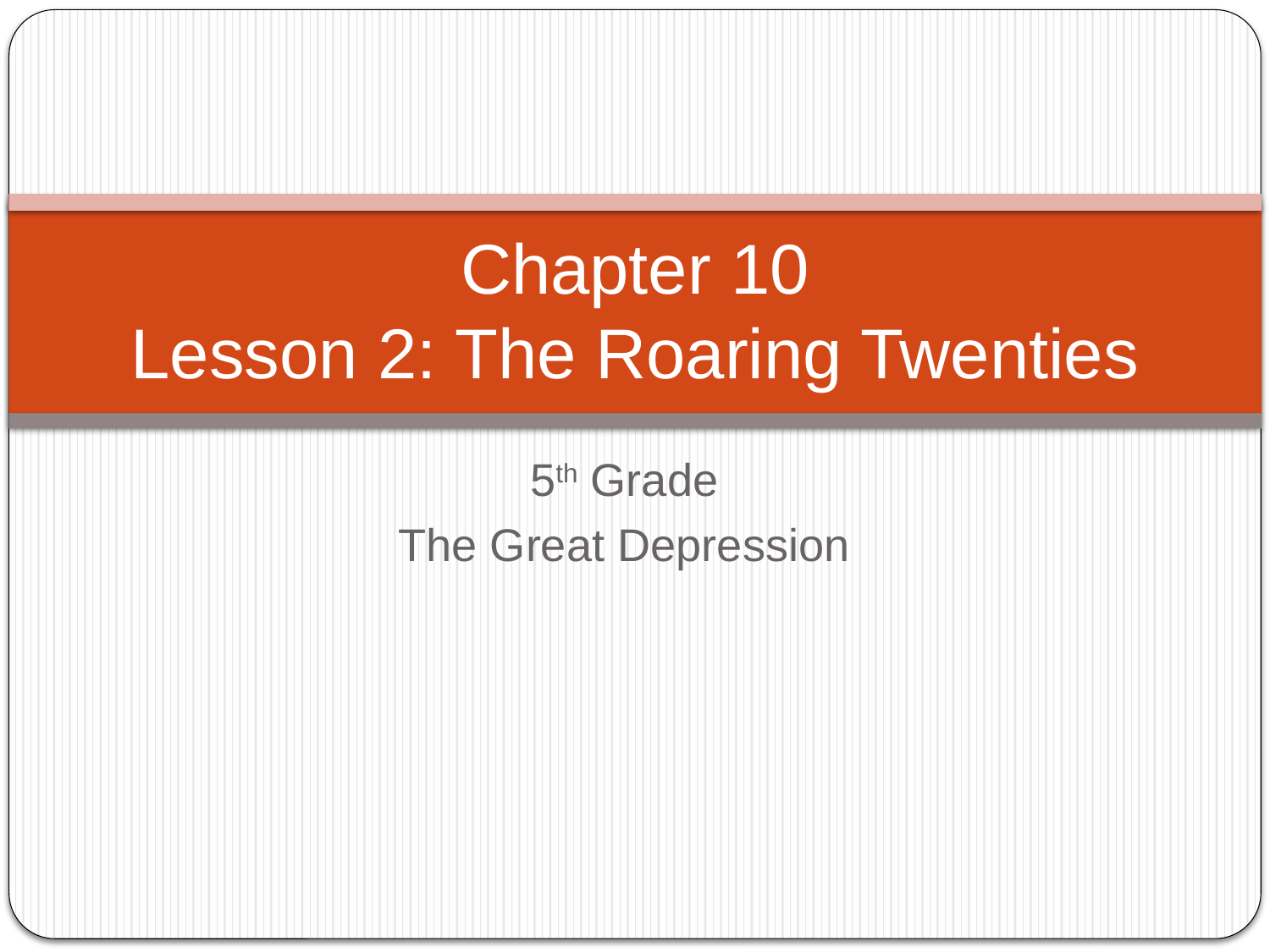

# Chapter 10 Lesson 2: The Roaring Twenties
5th Grade
The Great Depression